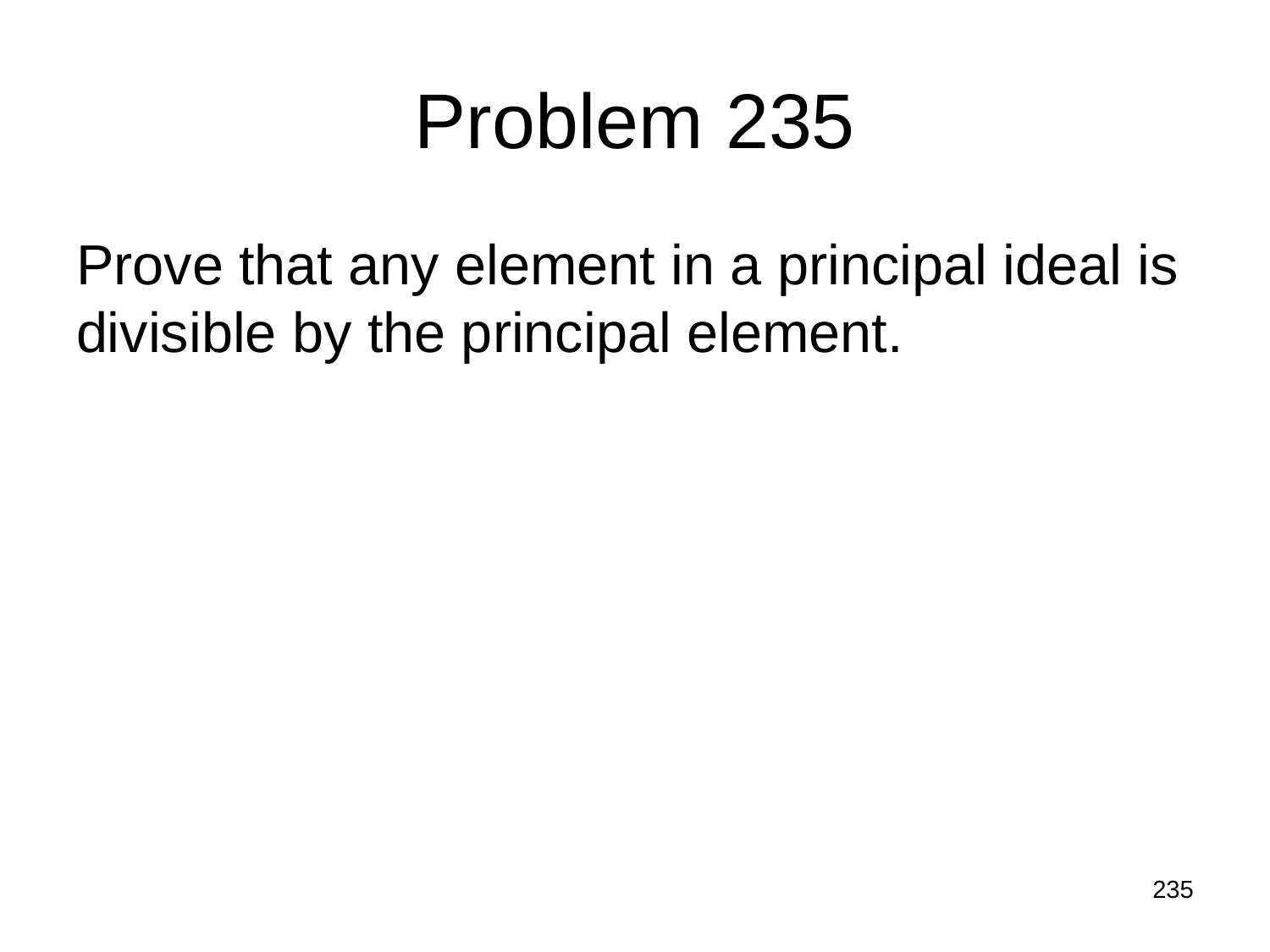

# Problem 235
Prove that any element in a principal ideal is divisible by the principal element.
235